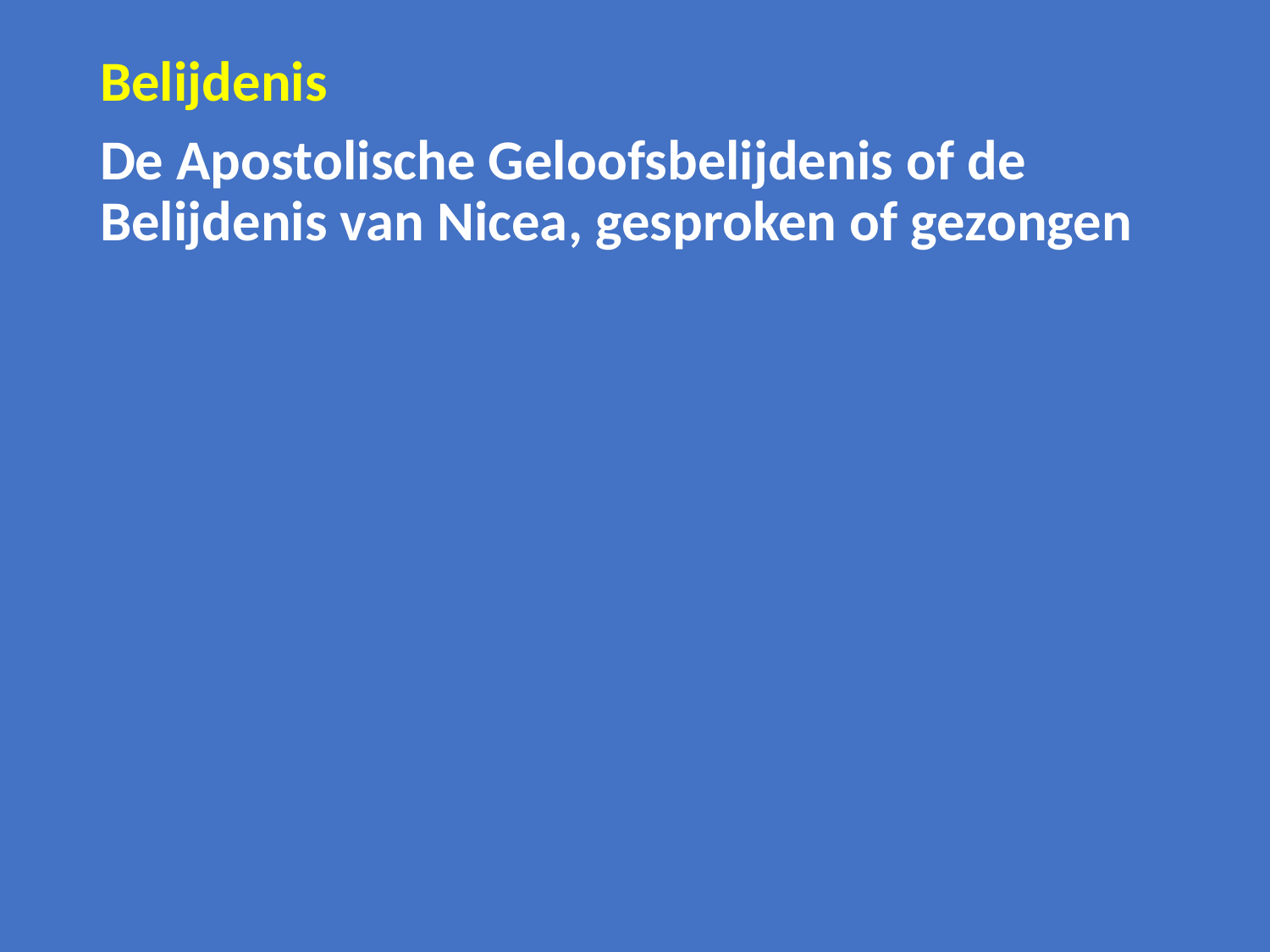

Belijdenis
De Apostolische Geloofsbelijdenis of de Belijdenis van Nicea, gesproken of gezongen